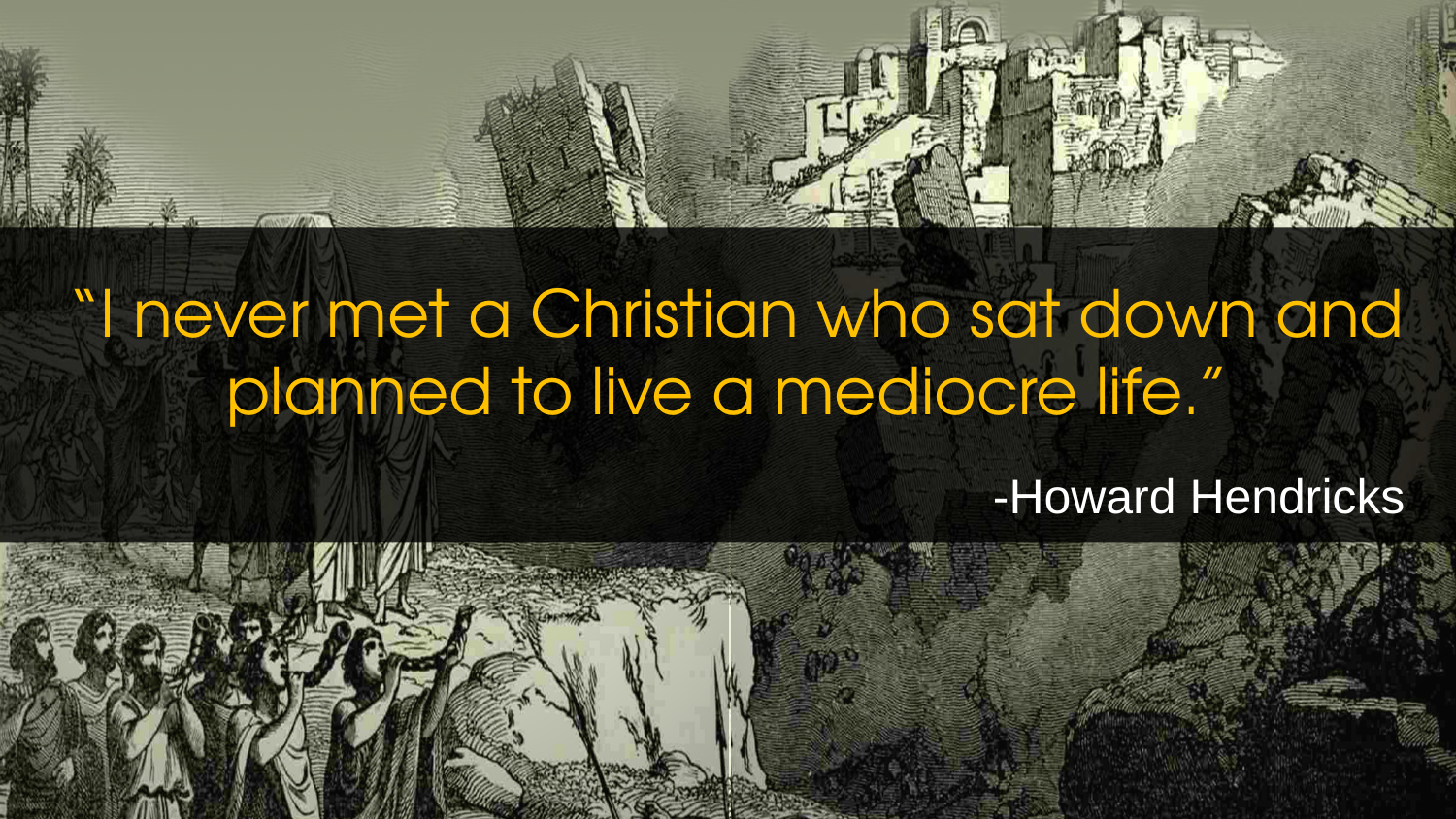

“I never met a Christian who sat down and planned to live a mediocre life.”
-Howard Hendricks